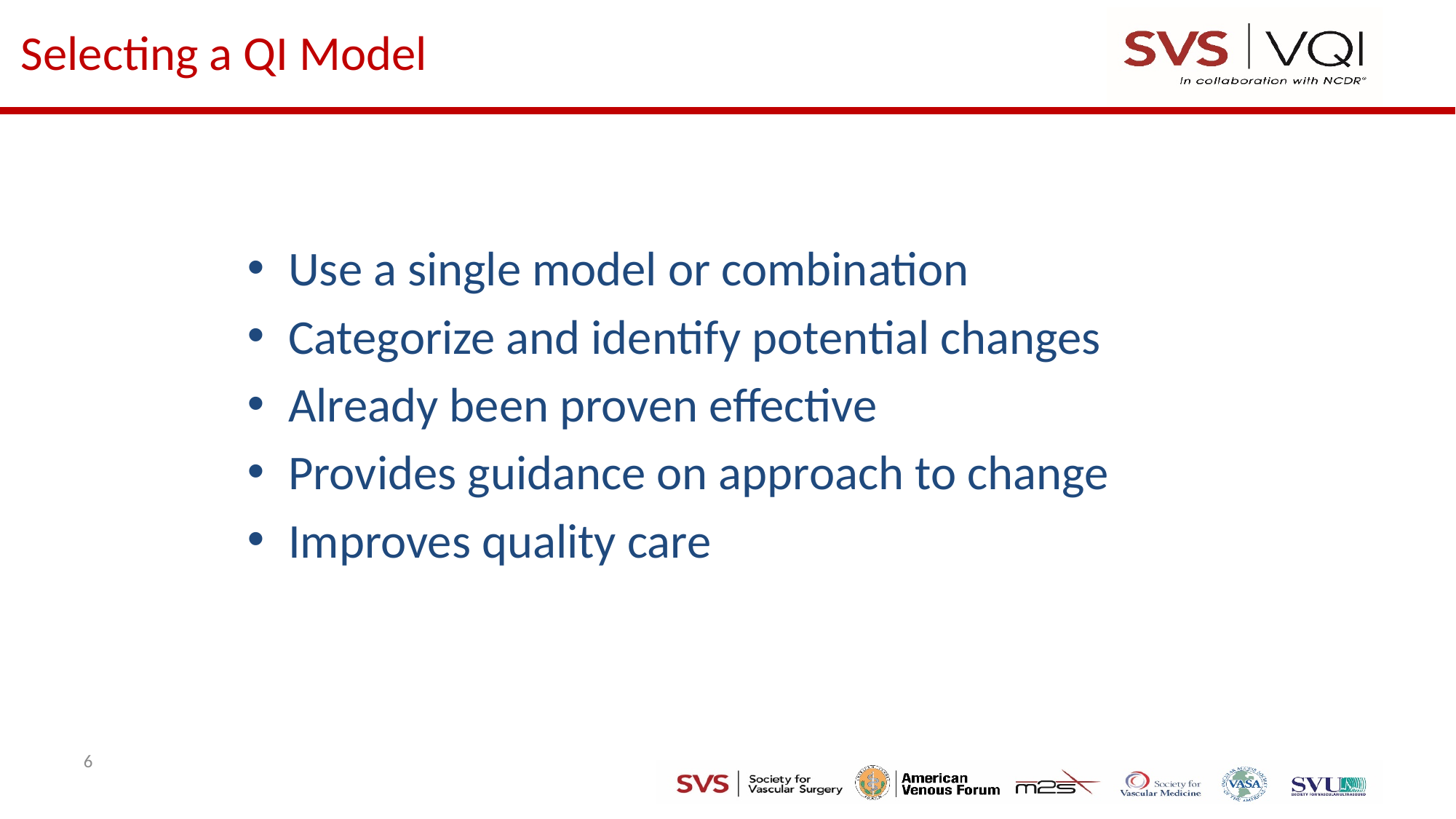

# Selecting a QI Model
Use a single model or combination
Categorize and identify potential changes
Already been proven effective
Provides guidance on approach to change
Improves quality care

6